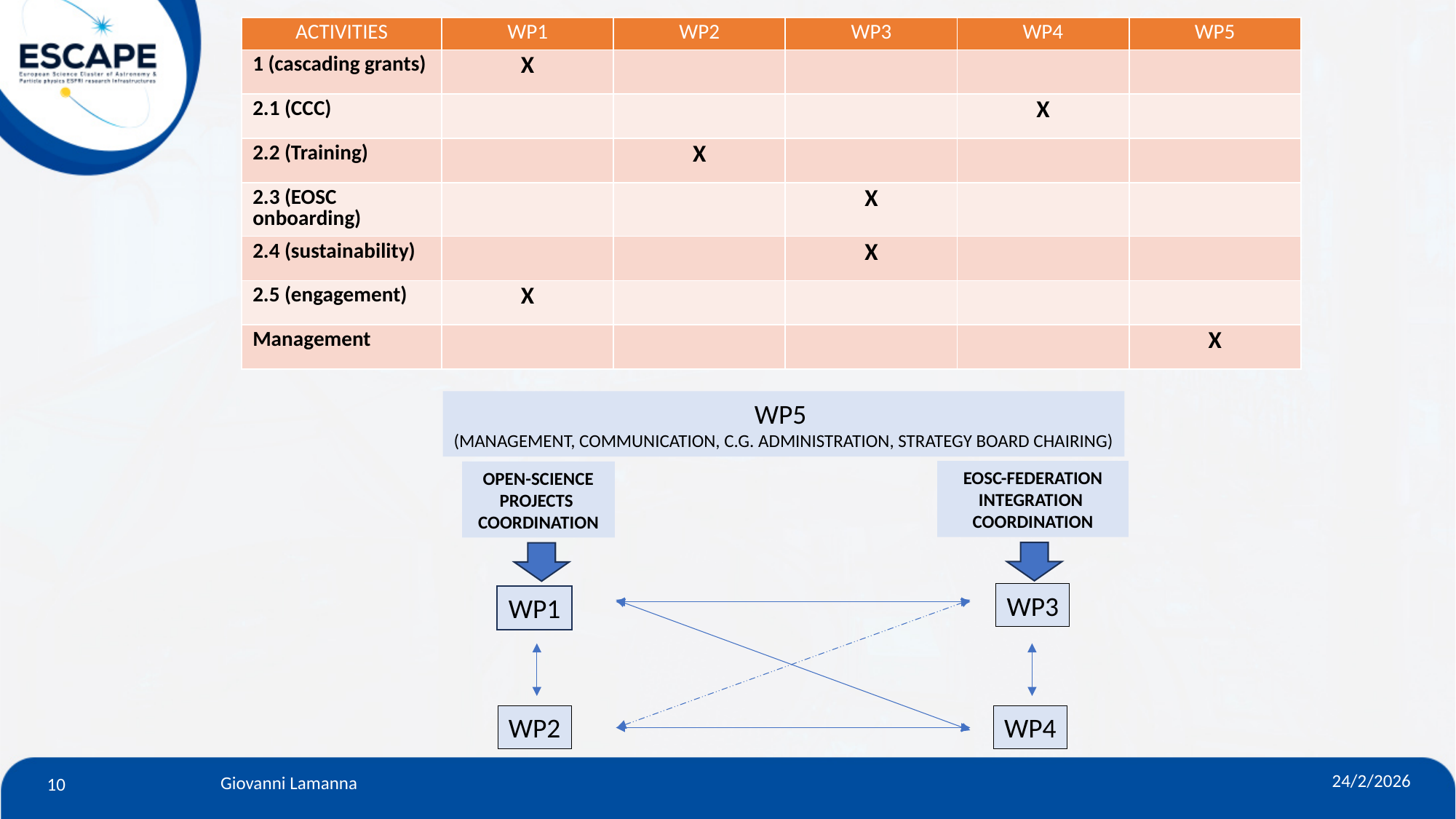

| ACTIVITIES | WP1 | WP2 | WP3 | WP4 | WP5 |
| --- | --- | --- | --- | --- | --- |
| 1 (cascading grants) | X |  |  |  |  |
| 2.1 (CCC) |  |  |  | X |  |
| 2.2 (Training) |  | X |  |  |  |
| 2.3 (EOSC onboarding) |  |  | X |  |  |
| 2.4 (sustainability) |  |  | X |  |  |
| 2.5 (engagement) | X |  |  |  |  |
| Management |  |  |  |  | X |
WP5
(MANAGEMENT, COMMUNICATION, C.G. ADMINISTRATION, STRATEGY BOARD CHAIRING)
EOSC-FEDERATION INTEGRATION
COORDINATION
OPEN-SCIENCE PROJECTS
COORDINATION

WP3

WP1
WP2
WP4
10
24/2/2026
Giovanni Lamanna